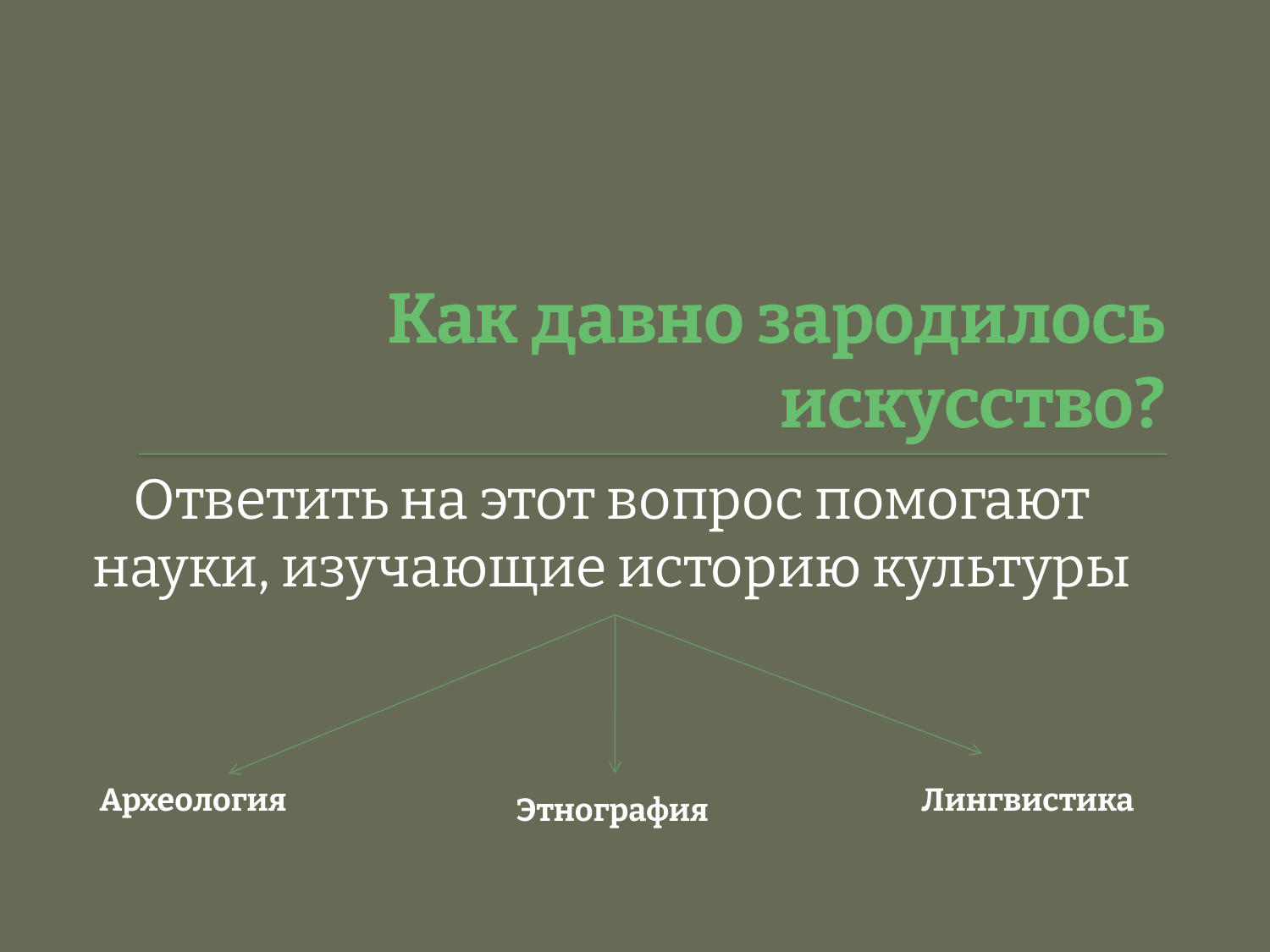

# Как давно зародилось искусство?
Ответить на этот вопрос помогают науки, изучающие историю культуры

Археология
Лингвистика
Этнография